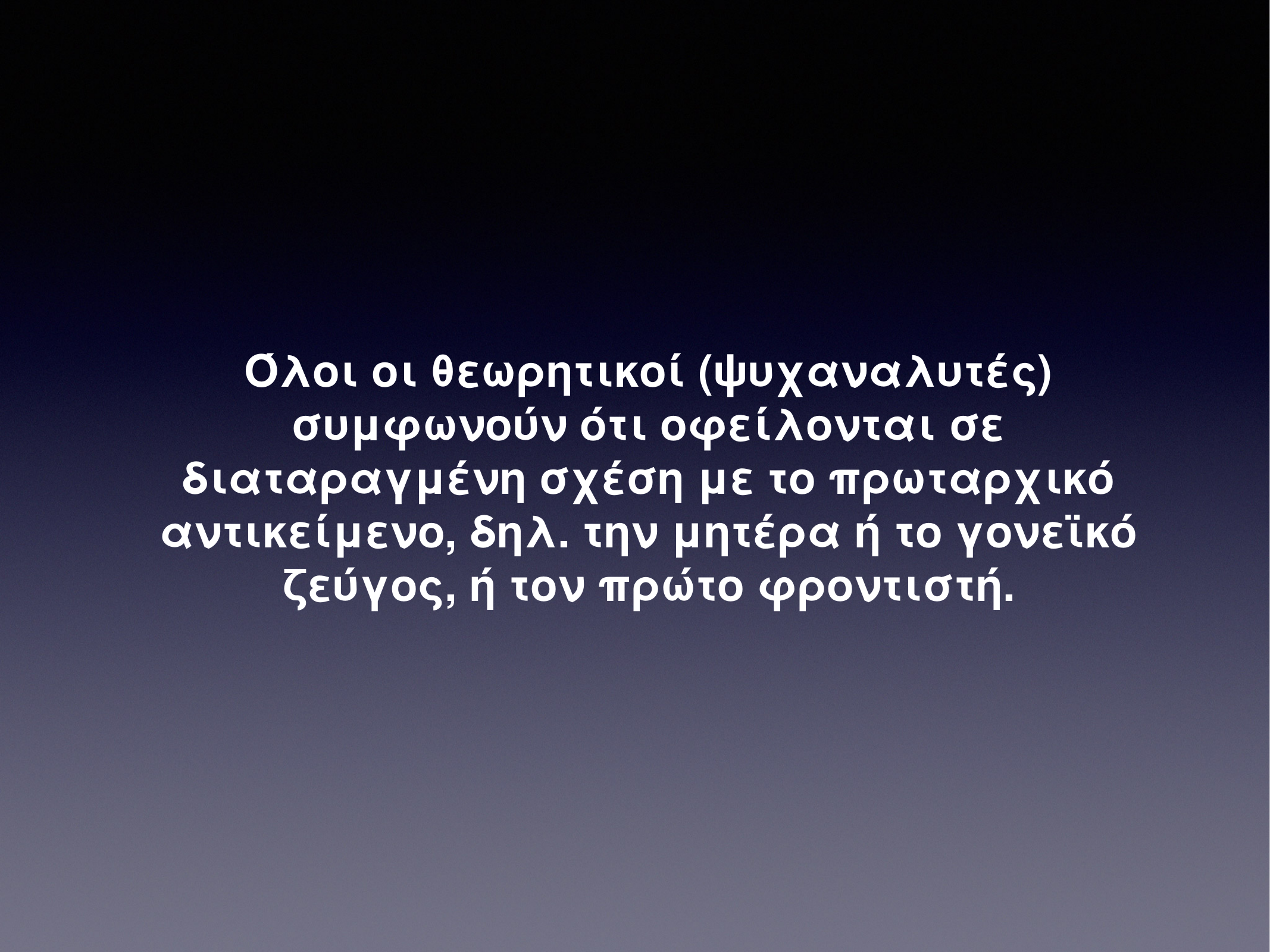

# Όλοι οι θεωρητικοί (ψυχαναλυτές) συμφωνούν ότι οφείλονται σε διαταραγμένη σχέση με το πρωταρχικό αντικείμενο, δηλ. την μητέρα ή το γονεϊκό ζεύγος, ή τον πρώτο φροντιστή.